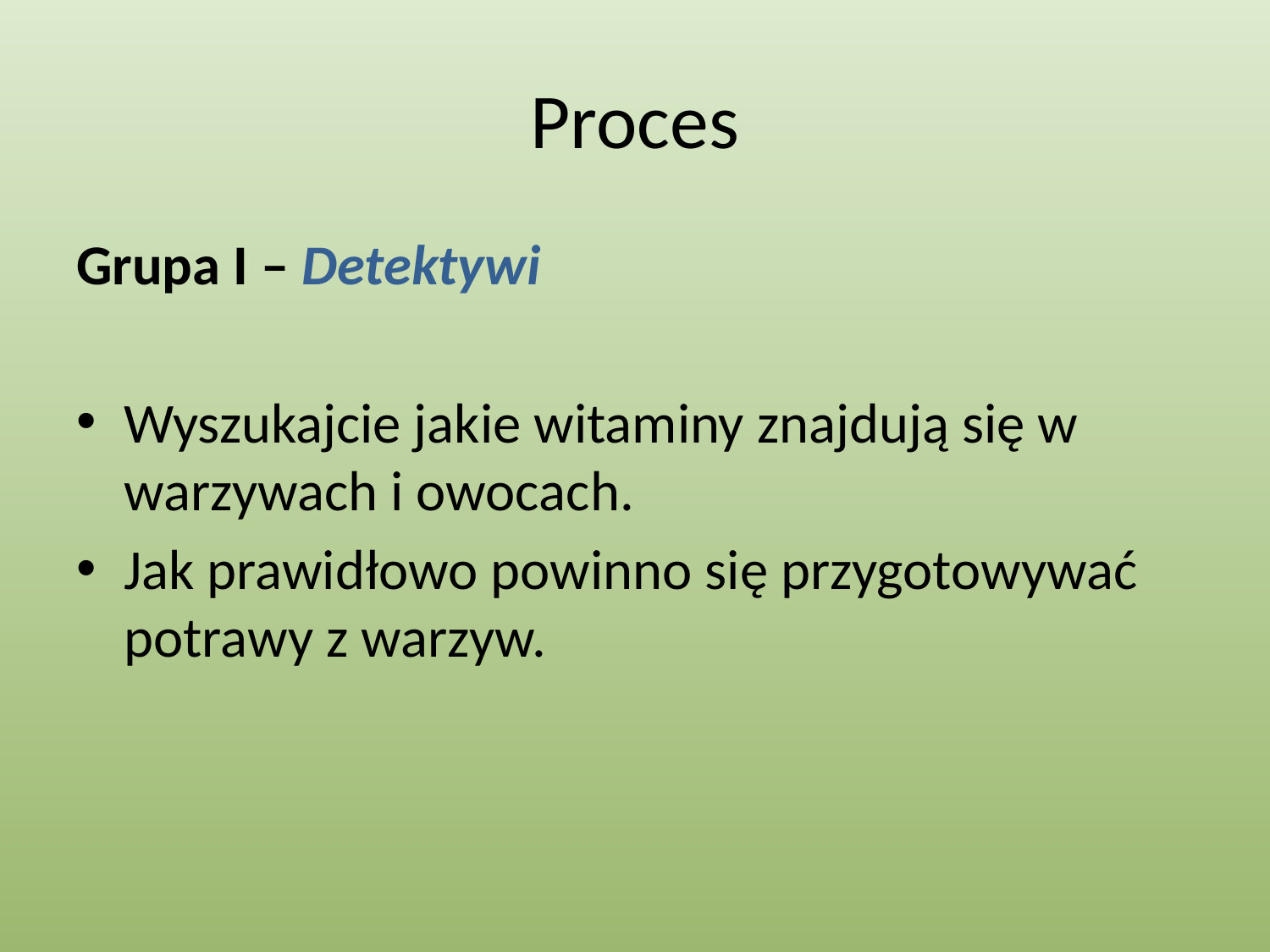

# Proces
Grupa I – Detektywi

Wyszukajcie jakie witaminy znajdują się w warzywach i owocach.
Jak prawidłowo powinno się przygotowywać potrawy z warzyw.